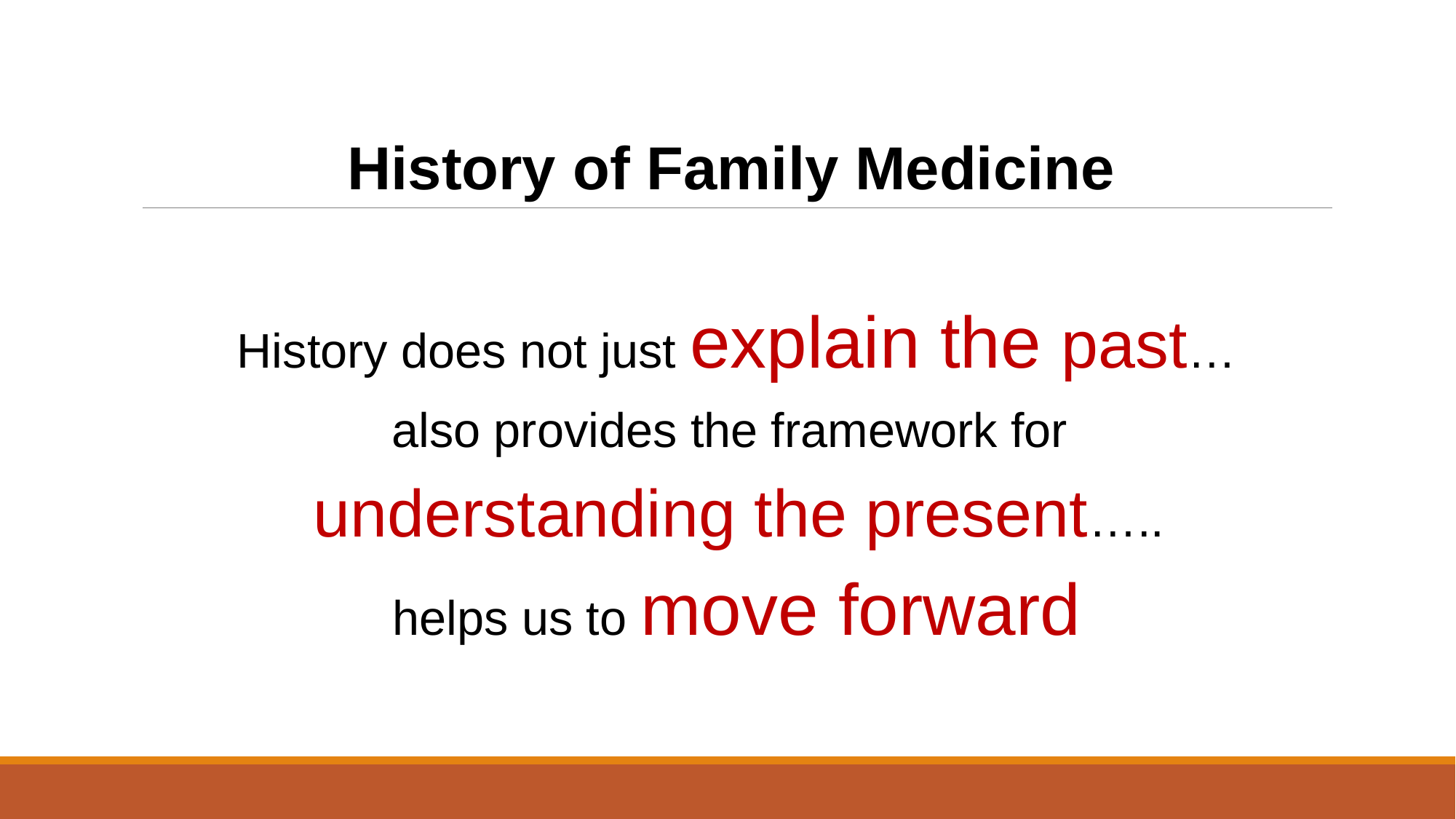

# History of Family Medicine

History does not just explain the past…
also provides the framework for
understanding the present…..
helps us to move forward